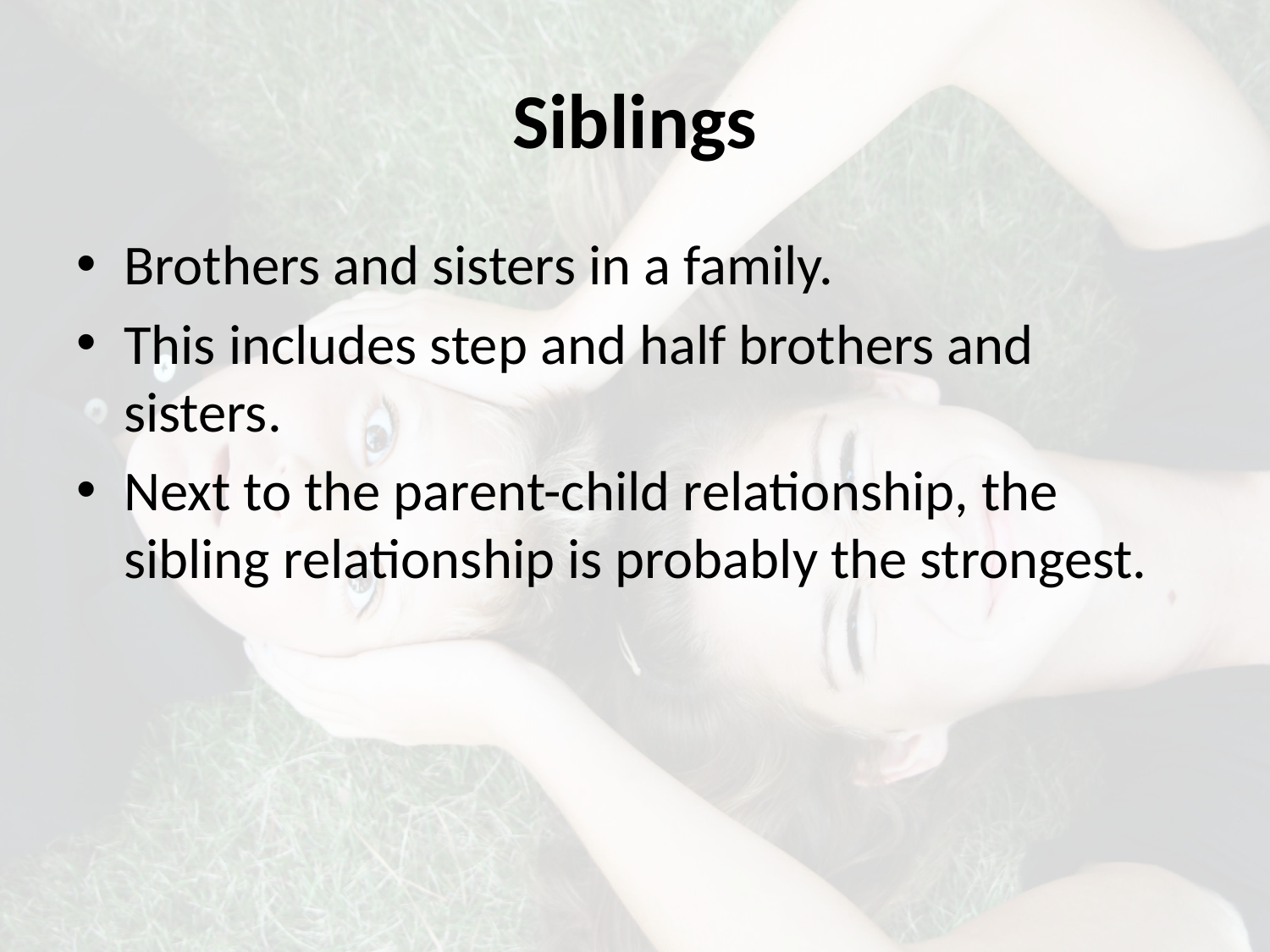

# Siblings
Brothers and sisters in a family.
This includes step and half brothers and sisters.
Next to the parent-child relationship, the sibling relationship is probably the strongest.